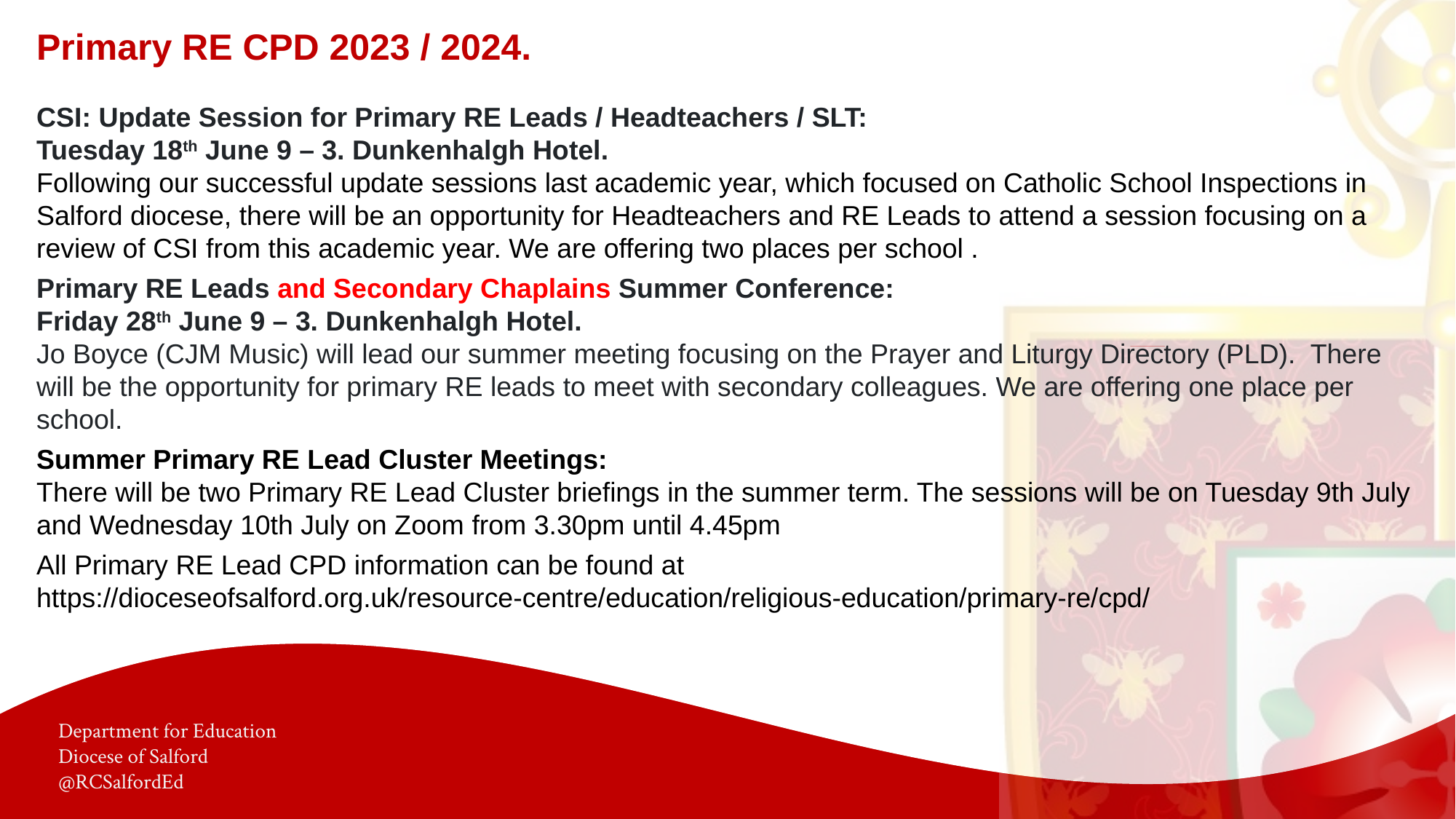

Primary RE CPD 2023 / 2024.

CSI: Update Session for Primary RE Leads / Headteachers / SLT:
Tuesday 18th June 9 – 3. Dunkenhalgh Hotel.
Following our successful update sessions last academic year, which focused on Catholic School Inspections in Salford diocese, there will be an opportunity for Headteachers and RE Leads to attend a session focusing on a review of CSI from this academic year. We are offering two places per school .

Primary RE Leads and Secondary Chaplains Summer Conference:
Friday 28th June 9 – 3. Dunkenhalgh Hotel.
Jo Boyce (CJM Music) will lead our summer meeting focusing on the Prayer and Liturgy Directory (PLD).  There will be the opportunity for primary RE leads to meet with secondary colleagues. We are offering one place per school.

Summer Primary RE Lead Cluster Meetings:
There will be two Primary RE Lead Cluster briefings in the summer term. The sessions will be on Tuesday 9th July and Wednesday 10th July on Zoom from 3.30pm until 4.45pm

All Primary RE Lead CPD information can be found at https://dioceseofsalford.org.uk/resource-centre/education/religious-education/primary-re/cpd/